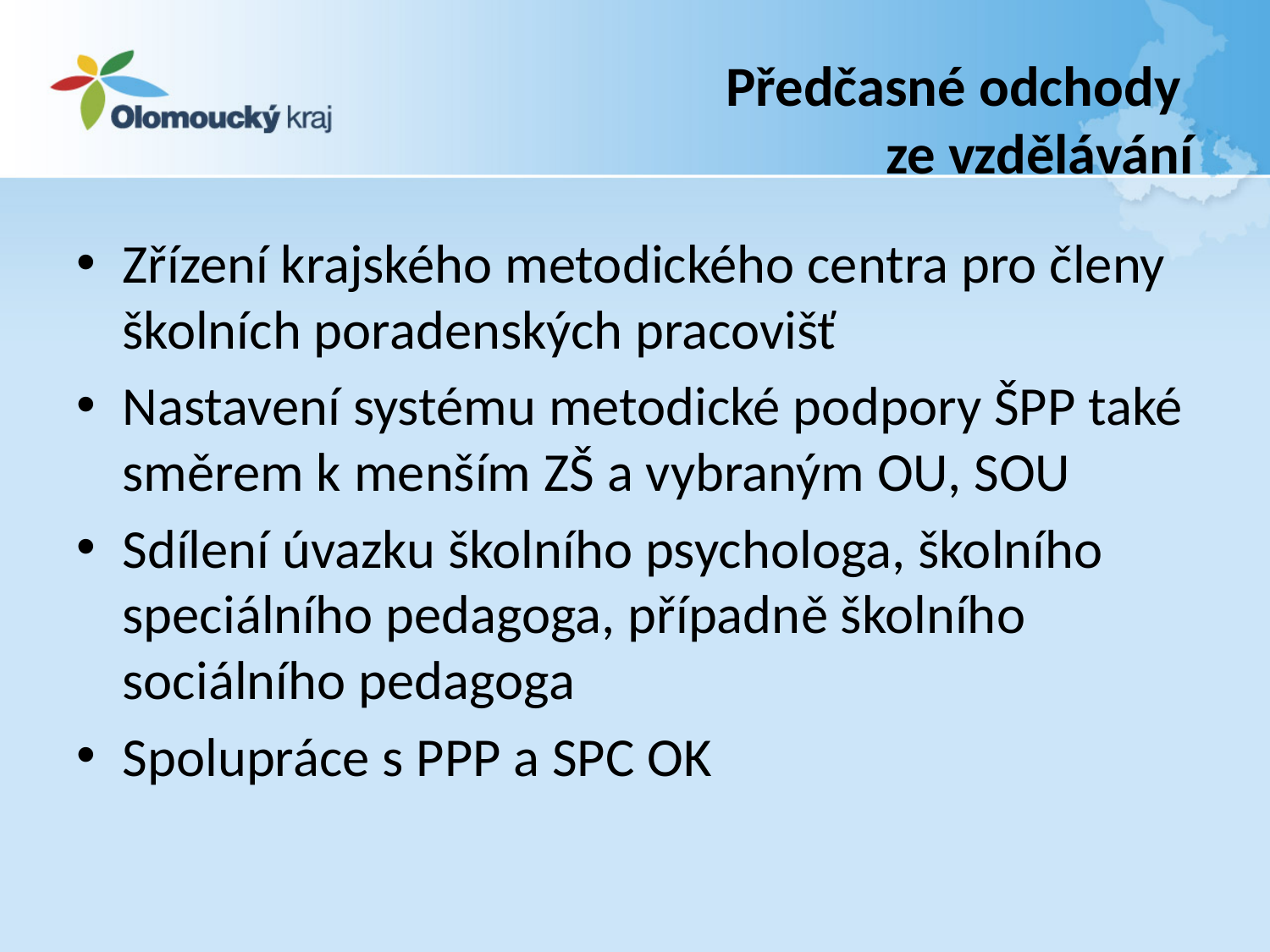

# Předčasné odchody ze vzdělávání
Zřízení krajského metodického centra pro členy školních poradenských pracovišť
Nastavení systému metodické podpory ŠPP také směrem k menším ZŠ a vybraným OU, SOU
Sdílení úvazku školního psychologa, školního speciálního pedagoga, případně školního sociálního pedagoga
Spolupráce s PPP a SPC OK